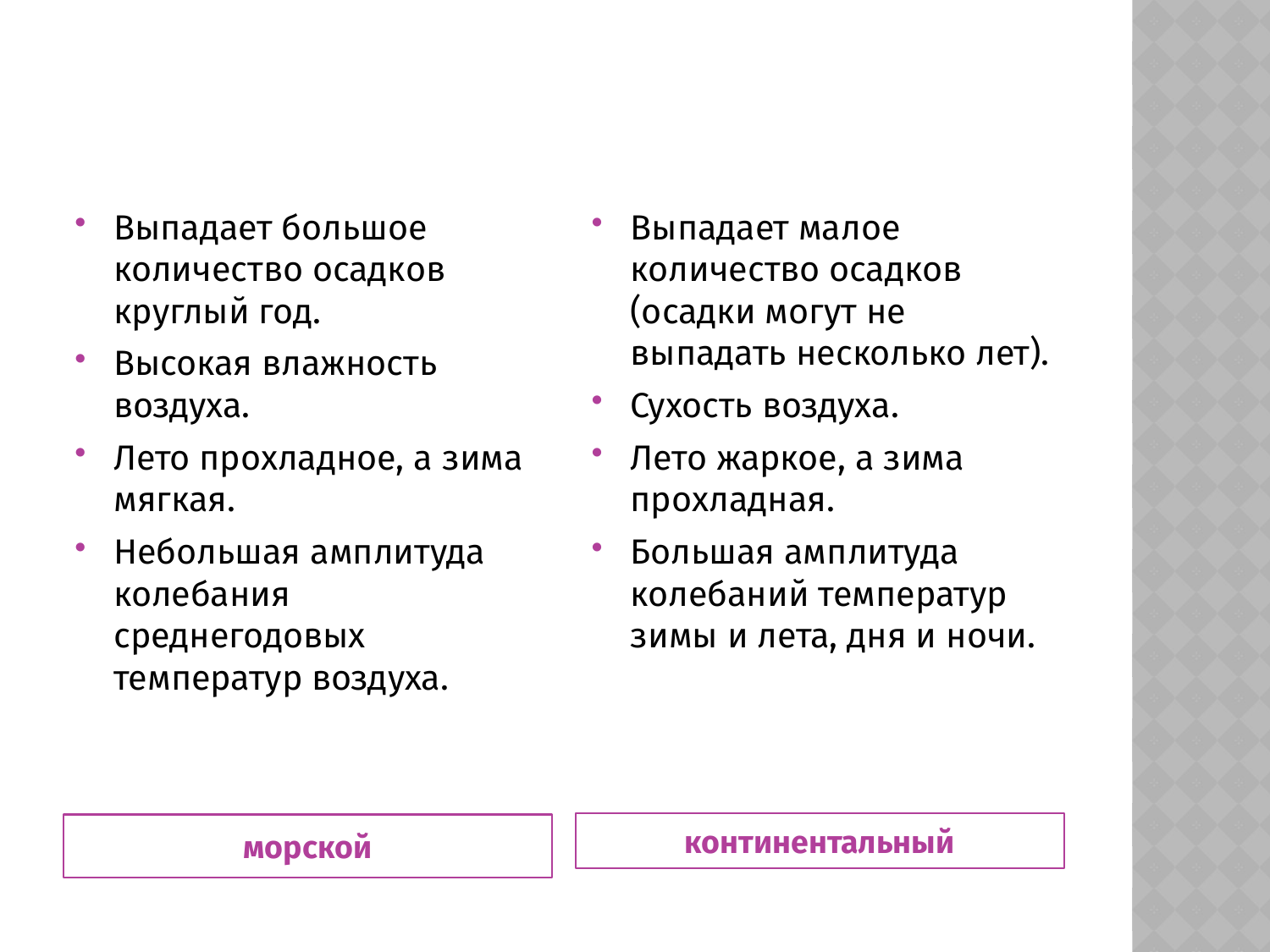

#
Выпадает большое количество осадков круглый год.
Высокая влажность воздуха.
Лето прохладное, а зима мягкая.
Небольшая амплитуда колебания среднегодовых температур воздуха.
Выпадает малое количество осадков (осадки могут не выпадать несколько лет).
Сухость воздуха.
Лето жаркое, а зима прохладная.
Большая амплитуда колебаний температур зимы и лета, дня и ночи.
континентальный
морской